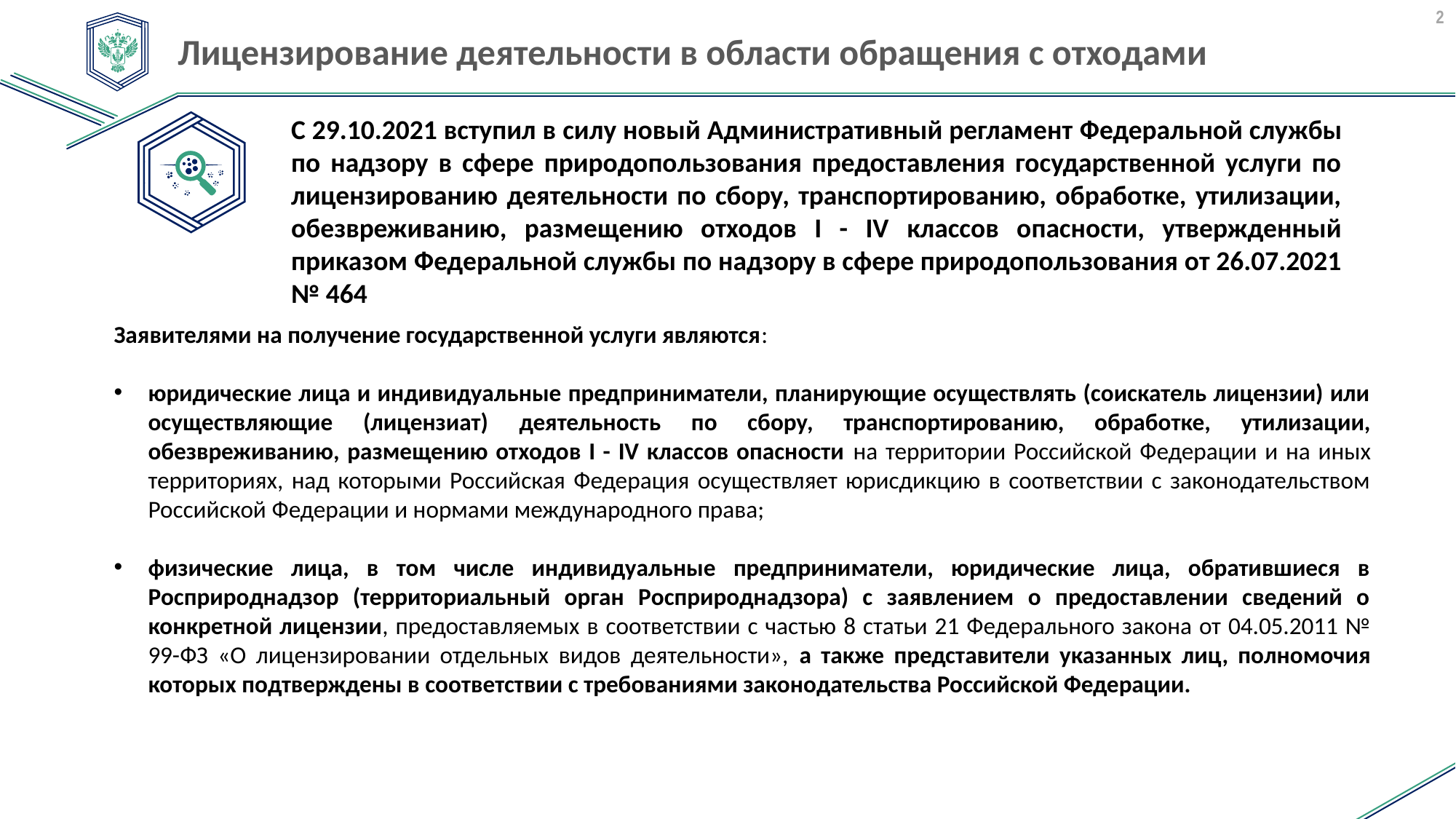

2

Лицензирование деятельности в области обращения с отходами

С 29.10.2021 вступил в силу новый Административный регламент Федеральной службы по надзору в сфере природопользования предоставления государственной услуги по лицензированию деятельности по сбору, транспортированию, обработке, утилизации, обезвреживанию, размещению отходов I - IV классов опасности, утвержденный приказом Федеральной службы по надзору в сфере природопользования от 26.07.2021 № 464

### Chart

| Category |
|---|
Заявителями на получение государственной услуги являются:

юридические лица и индивидуальные предприниматели, планирующие осуществлять (соискатель лицензии) или осуществляющие (лицензиат) деятельность по сбору, транспортированию, обработке, утилизации, обезвреживанию, размещению отходов I - IV классов опасности на территории Российской Федерации и на иных территориях, над которыми Российская Федерация осуществляет юрисдикцию в соответствии с законодательством Российской Федерации и нормами международного права;

физические лица, в том числе индивидуальные предприниматели, юридические лица, обратившиеся в Росприроднадзор (территориальный орган Росприроднадзора) с заявлением о предоставлении сведений о конкретной лицензии, предоставляемых в соответствии с частью 8 статьи 21 Федерального закона от 04.05.2011 № 99-ФЗ «О лицензировании отдельных видов деятельности», а также представители указанных лиц, полномочия которых подтверждены в соответствии с требованиями законодательства Российской Федерации.